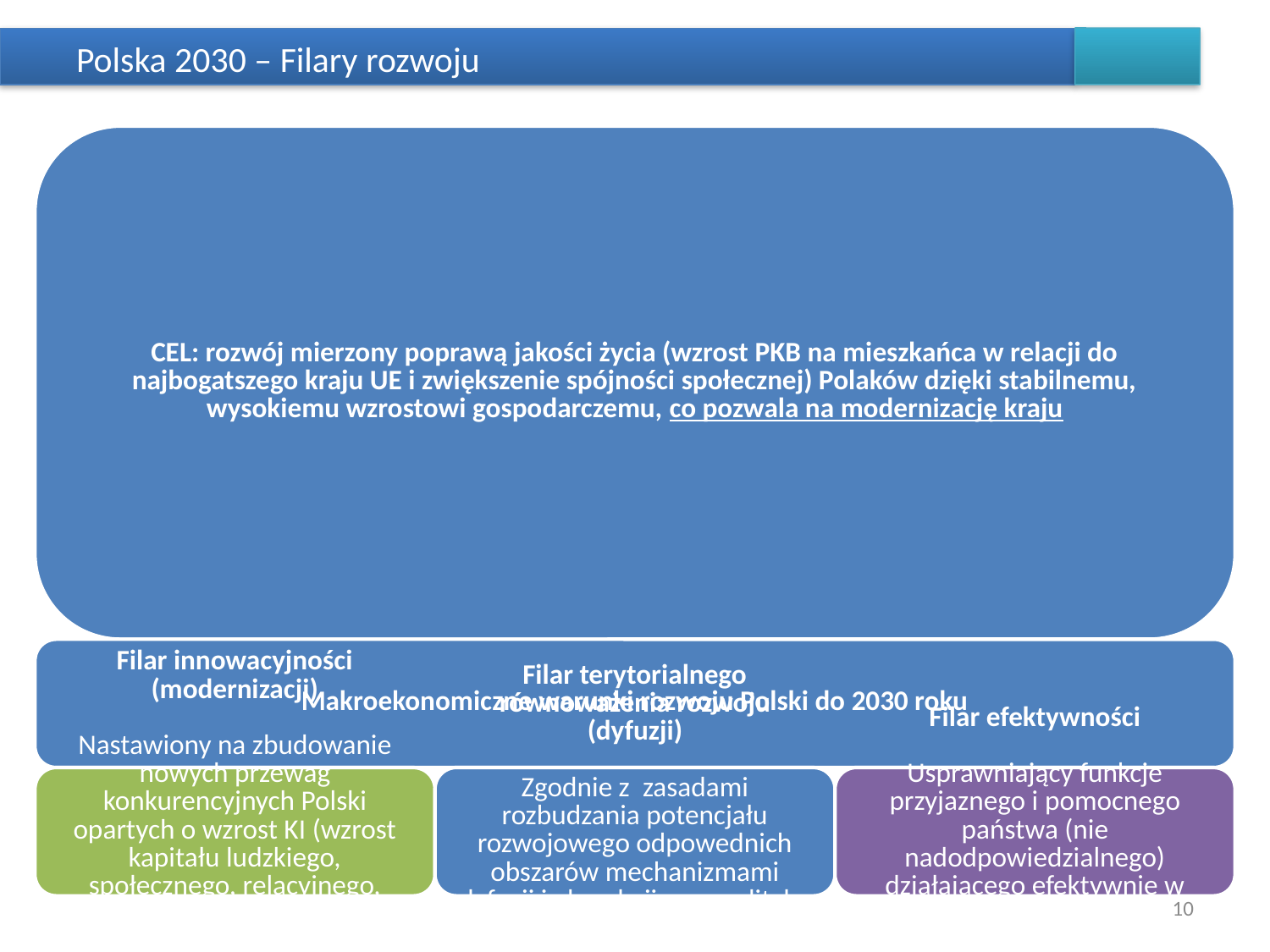

# Polska 2030 – Filary rozwoju
CEL: rozwój mierzony poprawą jakości życia (wzrost PKB na mieszkańca w relacji do najbogatszego kraju UE i zwiększenie spójności społecznej) Polaków dzięki stabilnemu, wysokiemu wzrostowi gospodarczemu, co pozwala na modernizację kraju
Makroekonomiczne warunki rozwoju Polski do 2030 roku
10